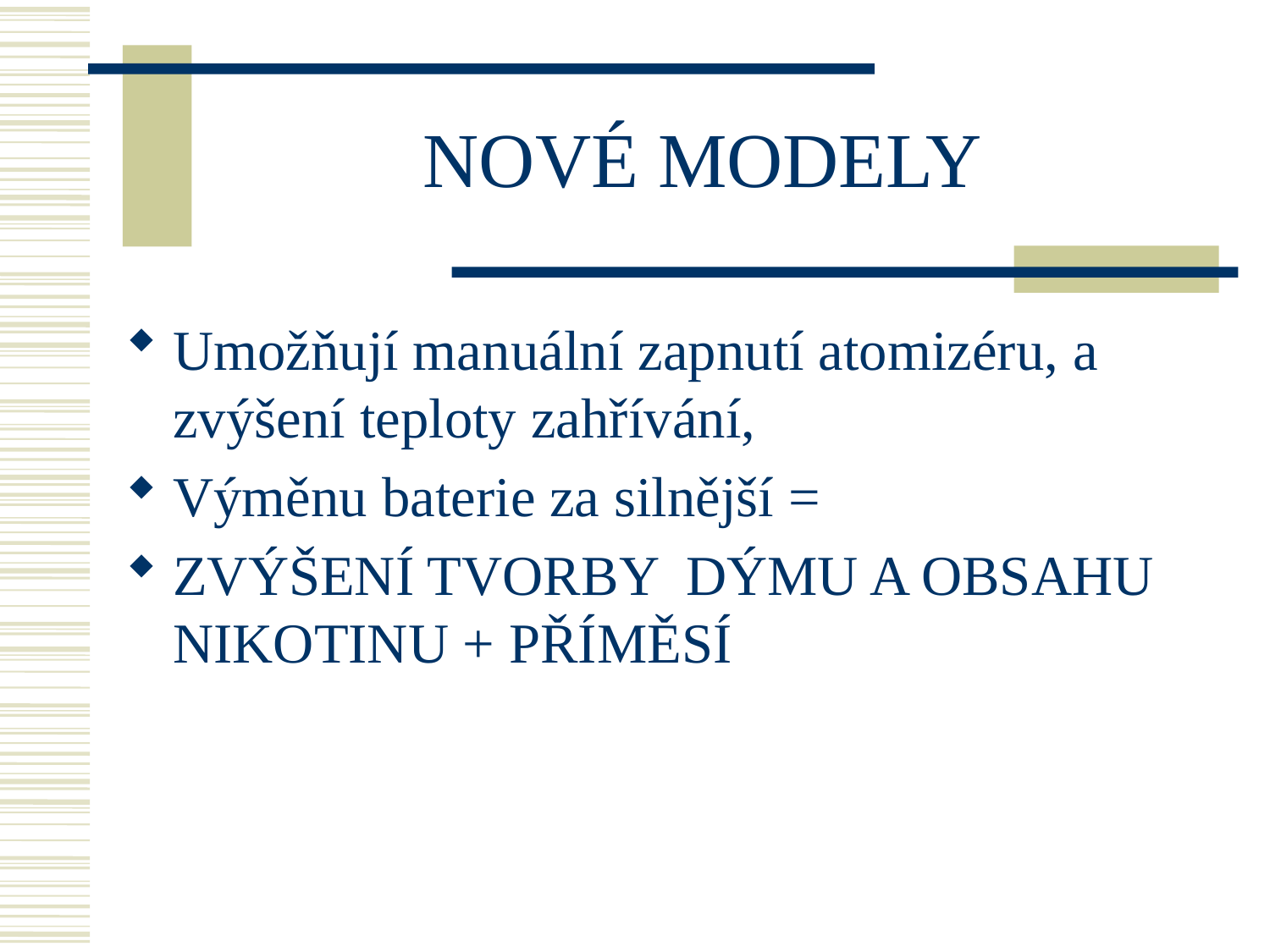

# NOVÉ MODELY
Umožňují manuální zapnutí atomizéru, a zvýšení teploty zahřívání,
Výměnu baterie za silnější =
ZVÝŠENÍ TVORBY  DÝMU A OBSAHU NIKOTINU + PŘÍMĚSÍ